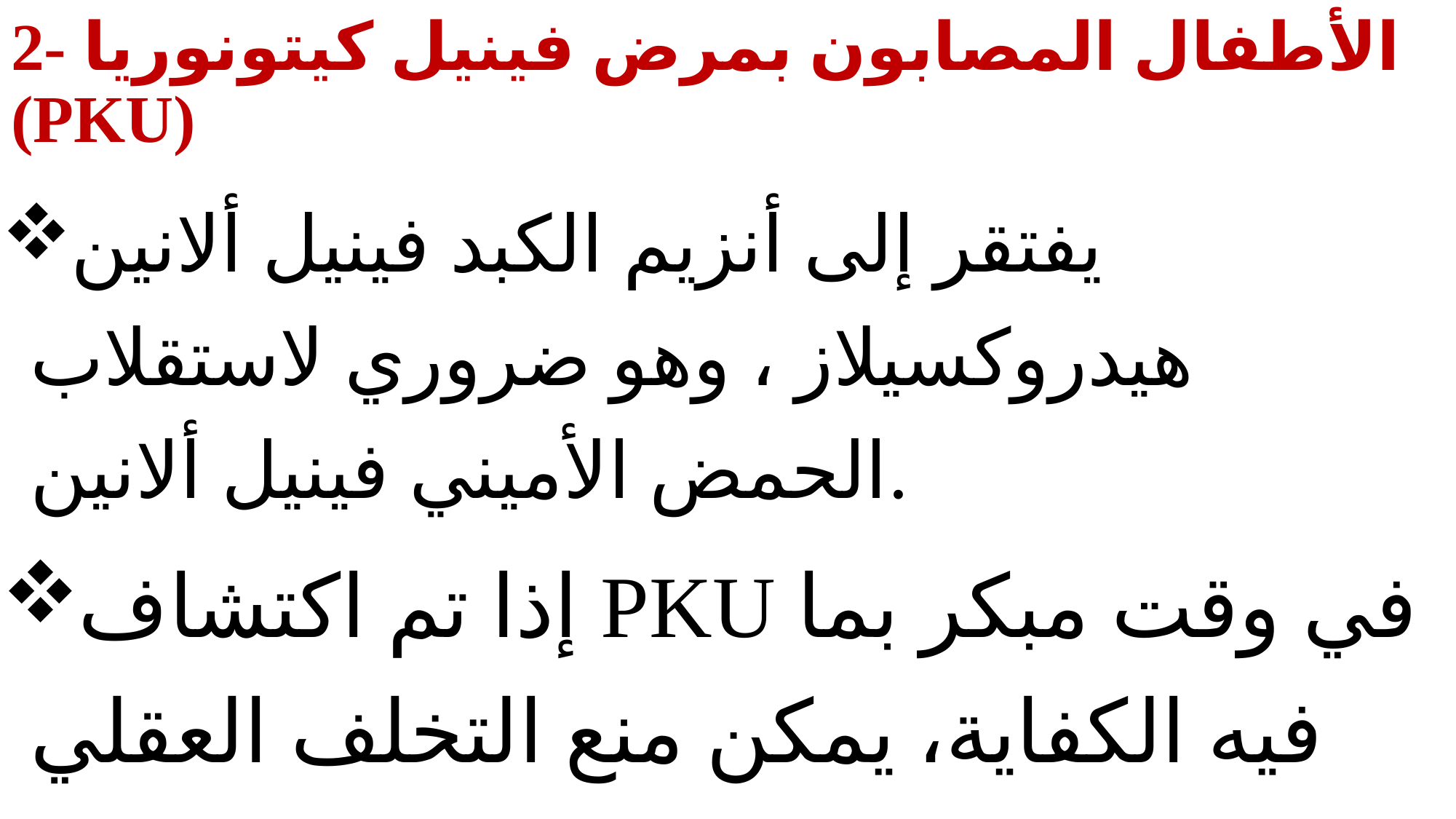

# 2- الأطفال المصابون بمرض فينيل كيتونوريا (PKU)
يفتقر إلى أنزيم الكبد فينيل ألانين هيدروكسيلاز ، وهو ضروري لاستقلاب الحمض الأميني فينيل ألانين.
إذا تم اكتشاف PKU في وقت مبكر بما فيه الكفاية، يمكن منع التخلف العقلي